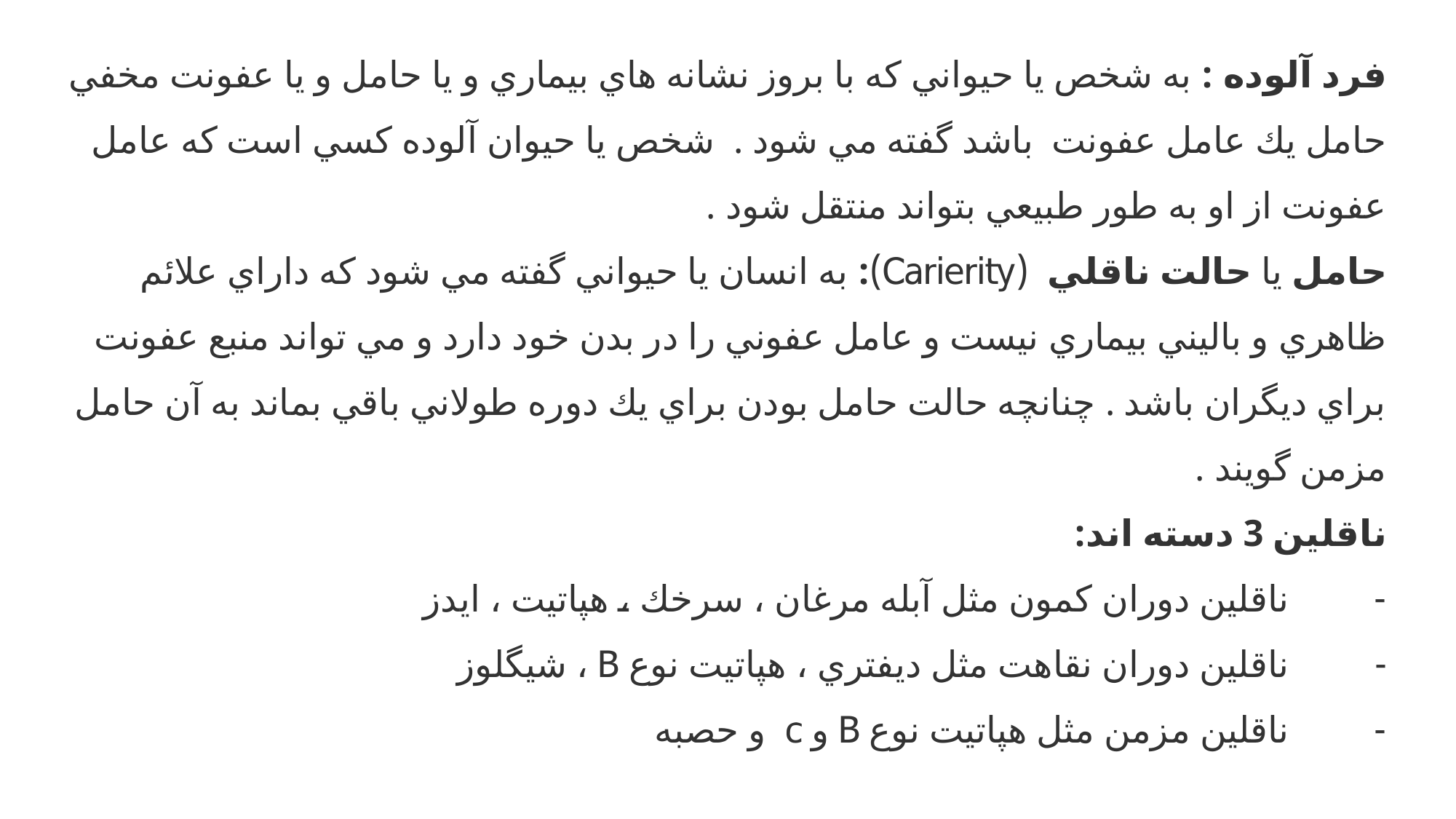

فرد آلوده : به شخص يا حيواني كه با بروز نشانه هاي بيماري و يا حامل و يا عفونت مخفي  حامل يك عامل عفونت  باشد گفته مي شود .  شخص يا حيوان آلوده كسي است كه عامل عفونت از او به طور طبيعي بتواند منتقل شود .
حامل يا حالت ناقلي  (Carierity): به انسان يا حيواني گفته مي شود كه داراي علائم ظاهري و باليني بيماري نيست و عامل عفوني را در بدن خود دارد و مي تواند منبع عفونت براي ديگران باشد . چنانچه حالت حامل بودن براي يك دوره طولاني باقي بماند به آن حامل مزمن گويند .
ناقلين 3 دسته اند:
-         ناقلين دوران كمون مثل آبله مرغان ، سرخك ، هپاتيت ، ايدز
-         ناقلين دوران نقاهت مثل ديفتري ، هپاتيت نوع B ، شيگلوز
-         ناقلين مزمن مثل هپاتيت نوع B و c  و حصبه